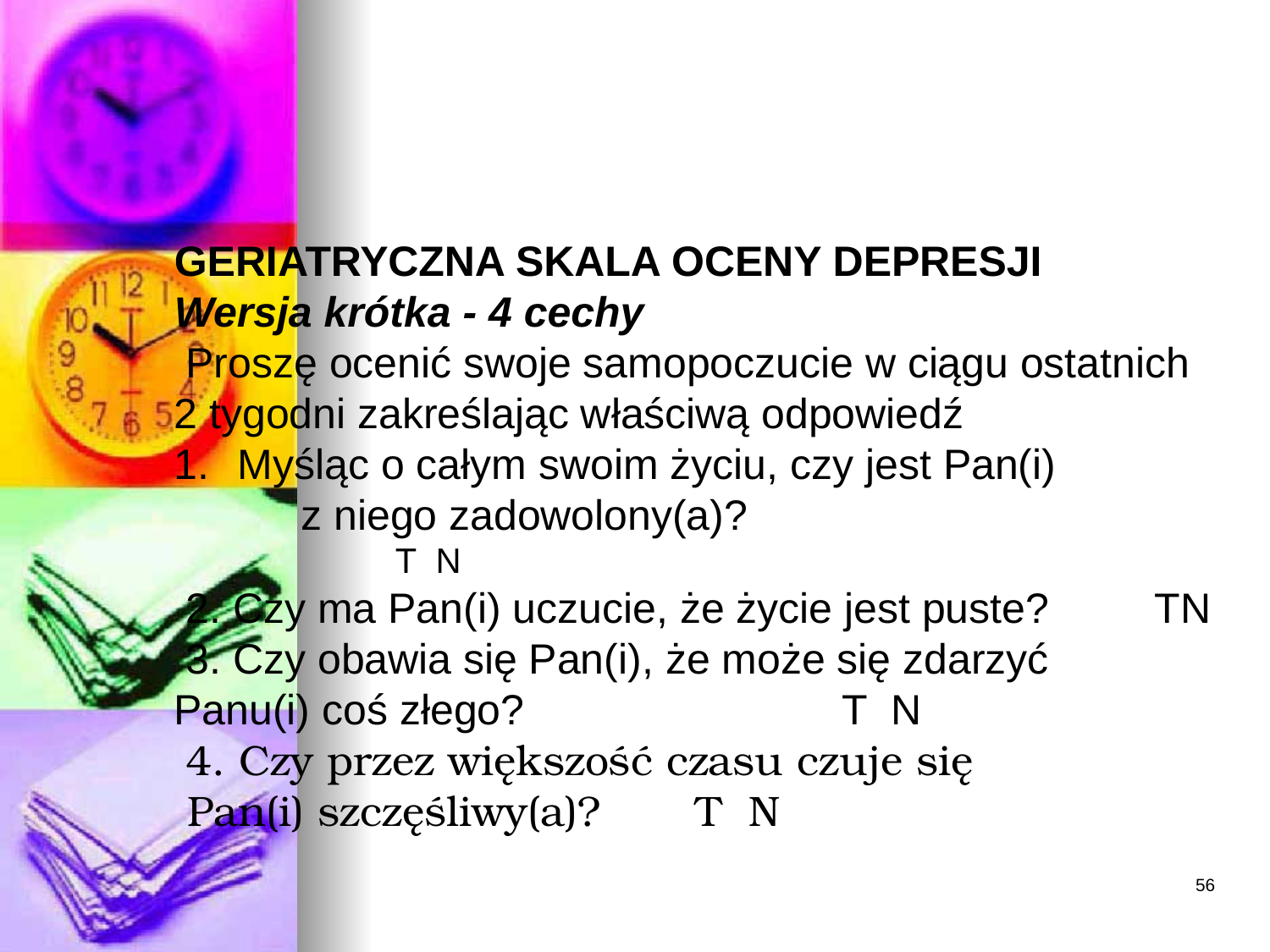

GERIATRYCZNA SKALA OCENY DEPRESJI
Wersja krótka - 4 cechy
 Proszę ocenić swoje samopoczucie w ciągu ostatnich
2 tygodni zakreślając właściwą odpowiedź
Myśląc o całym swoim życiu, czy jest Pan(i)
	z niego zadowolony(a)?
                 T  N
 2. Czy ma Pan(i) uczucie, że życie jest puste?         TN                                          T  N
 3. Czy obawia się Pan(i), że może się zdarzyć
Panu(i) coś złego?                           T  N
 4. Czy przez większość czasu czuje się
 Pan(i) szczęśliwy(a)?      	 T  N
56